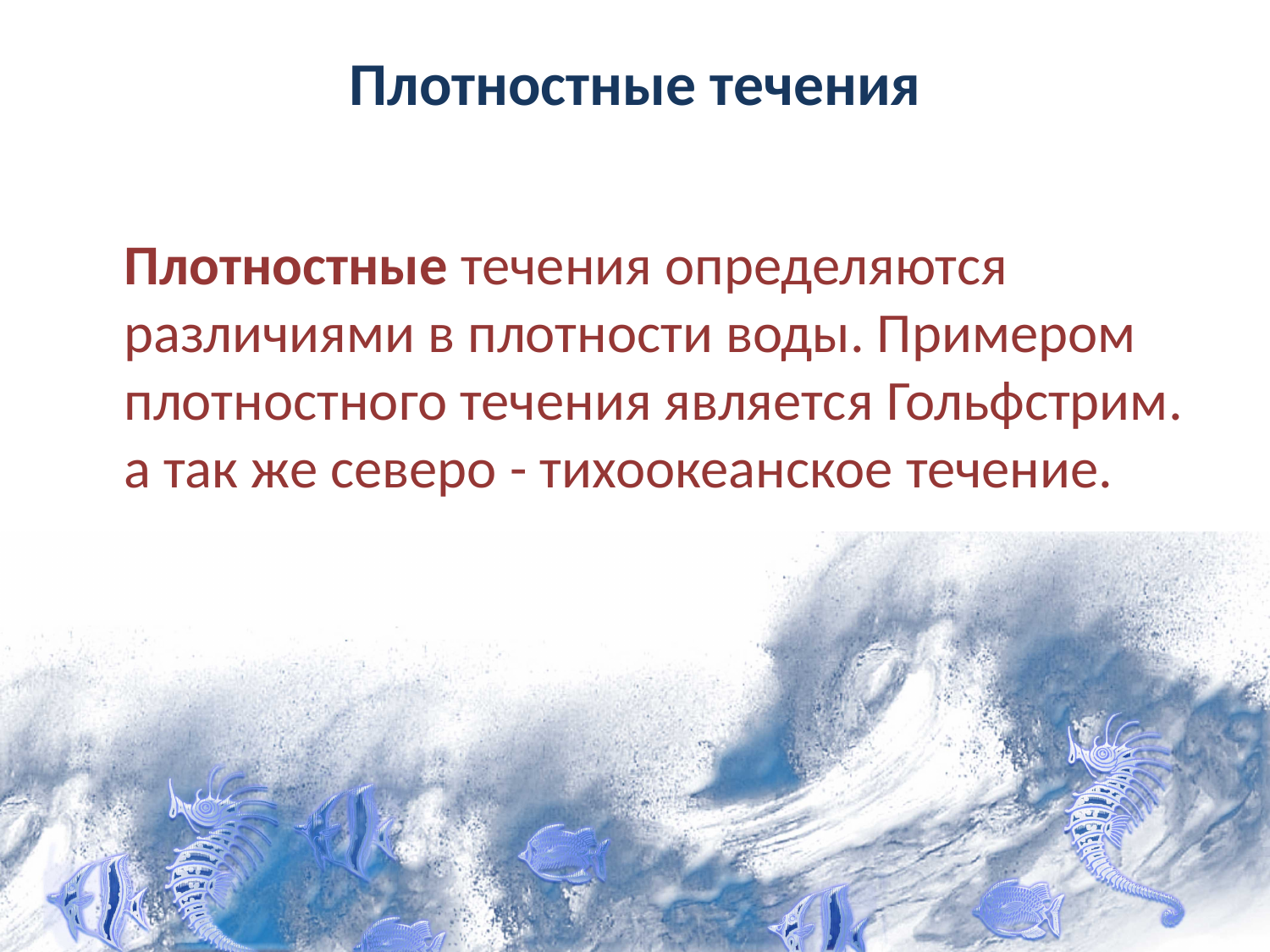

# Плотностные течения
	Плотностные течения определяются различиями в плотности воды. Примером плотностного течения является Гольфстрим. а так же северо - тихоокеанское течение.